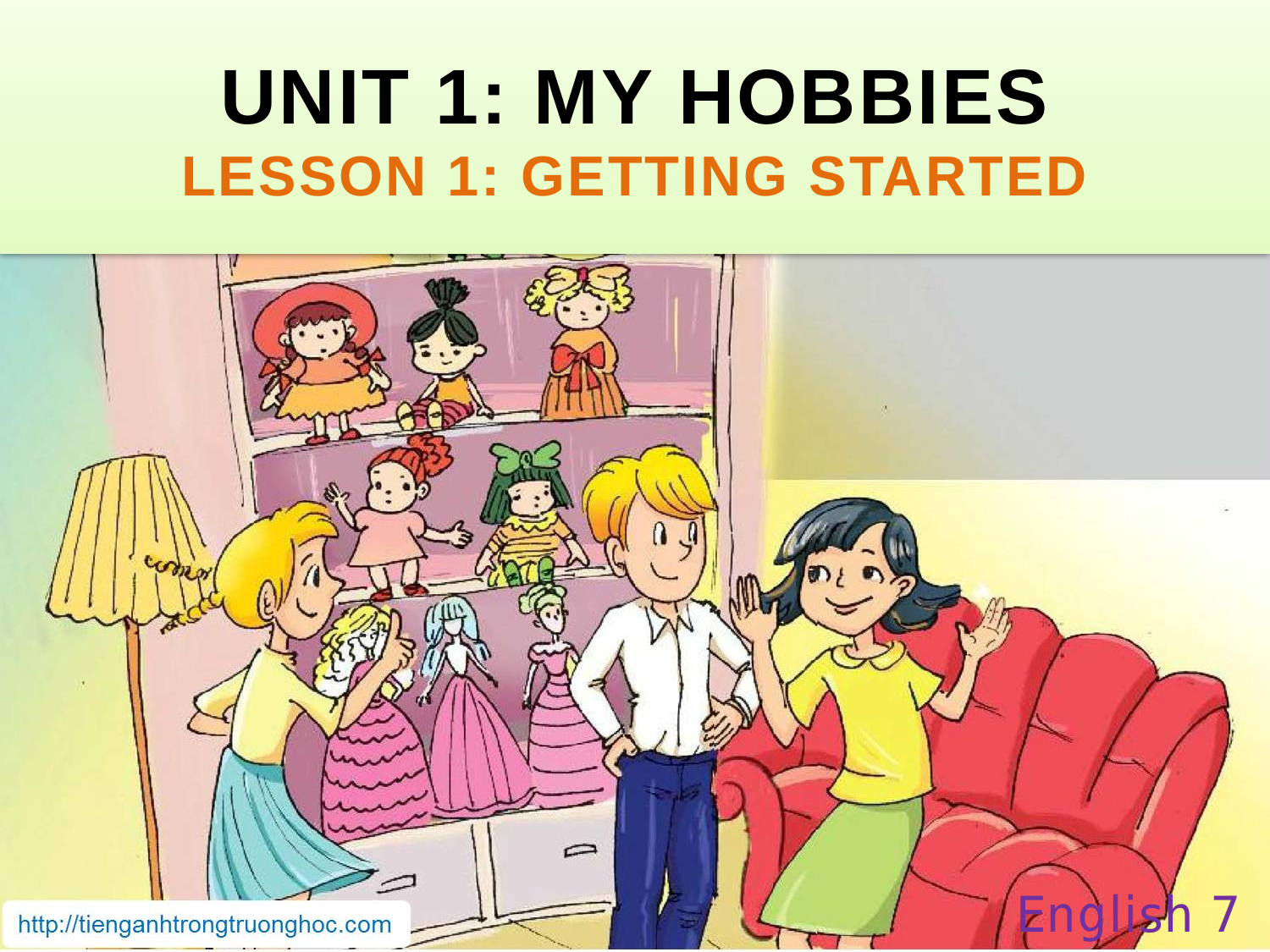

UNIT 1: MY HOBBIES
LESSON 1: GETTING STARTED
English 7